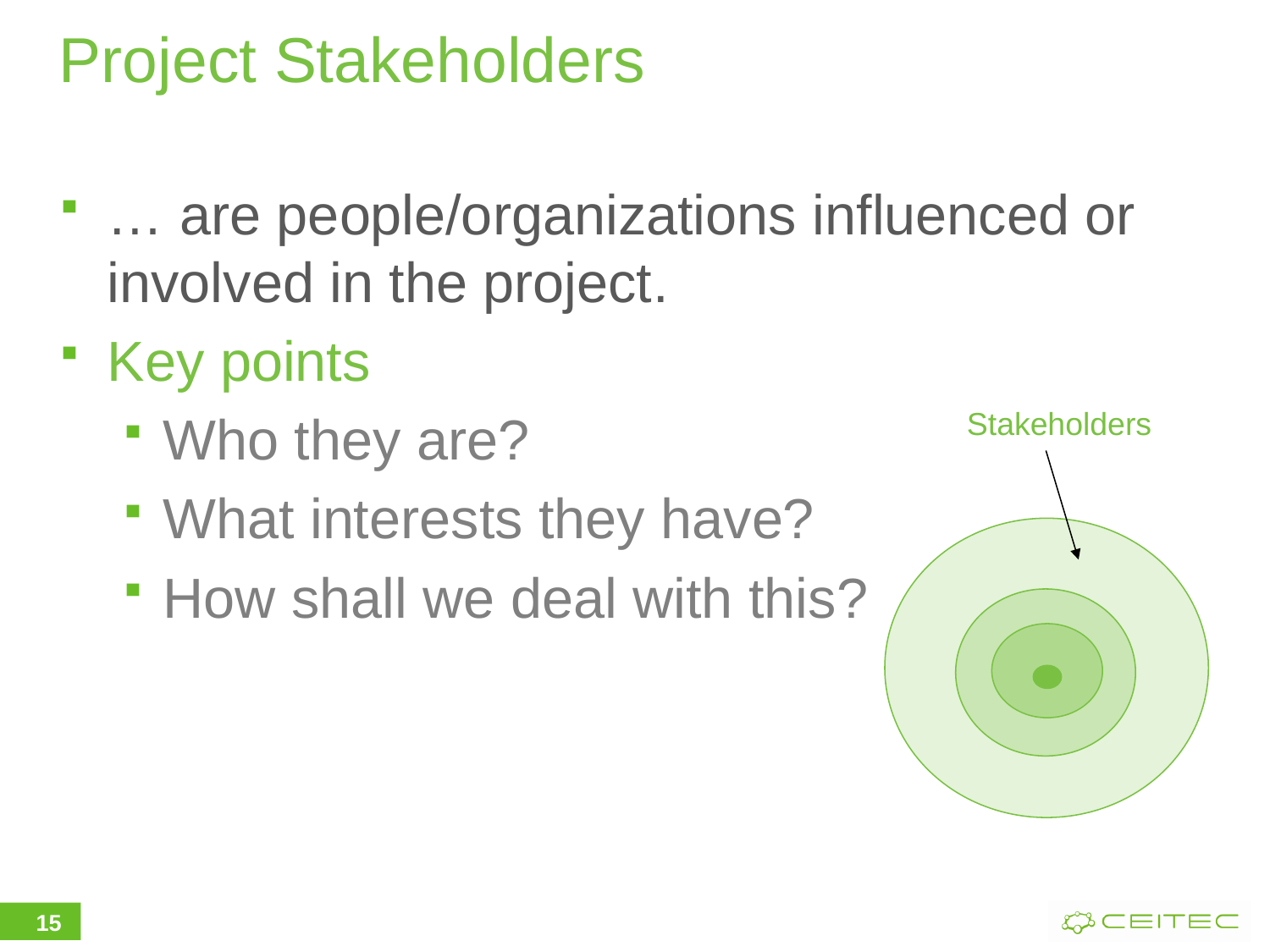

# Project Stakeholders
… are people/organizations influenced or involved in the project.
Key points
Who they are?
What interests they have?
How shall we deal with this?
Stakeholders